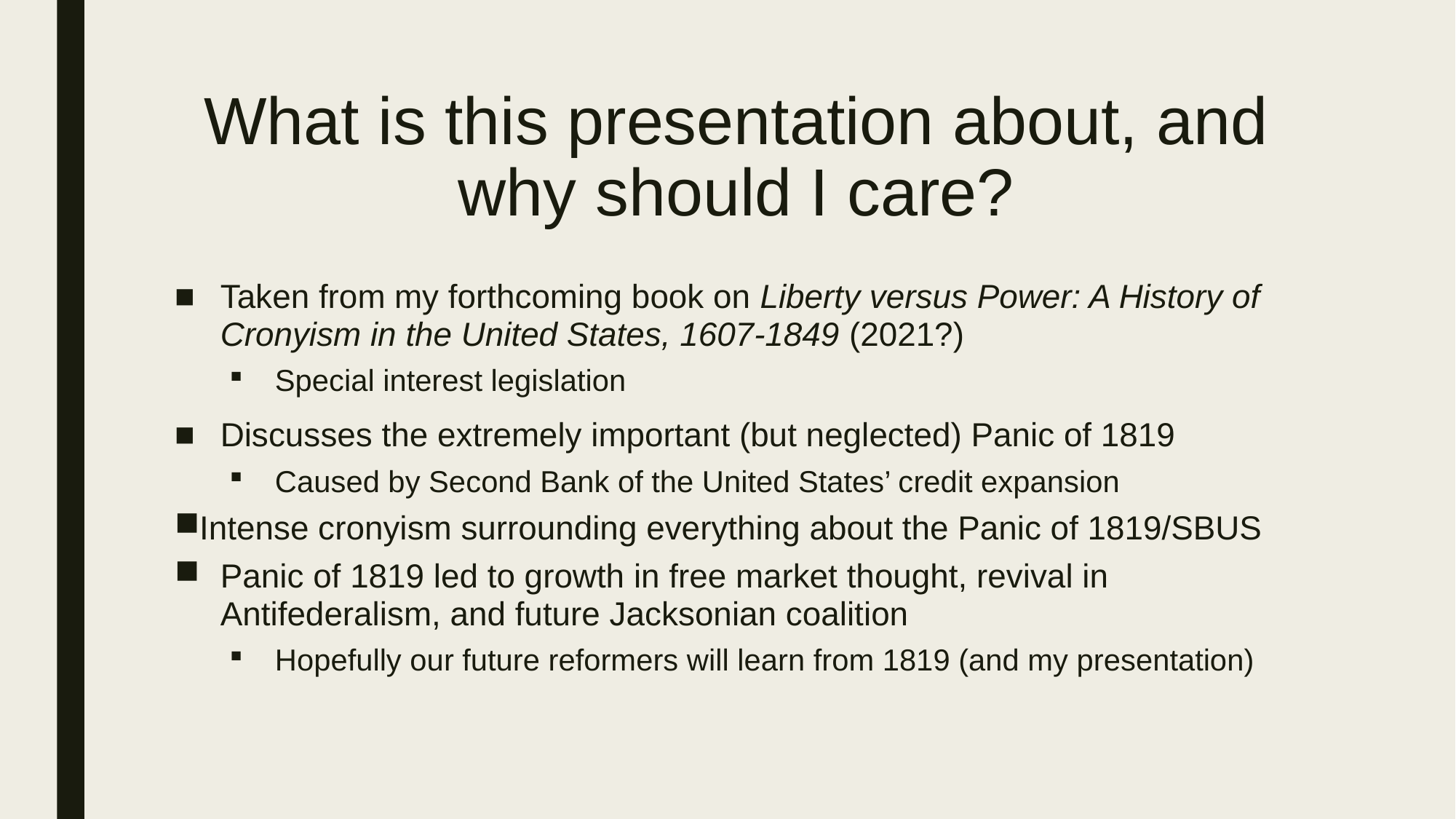

# What is this presentation about, and why should I care?
Taken from my forthcoming book on Liberty versus Power: A History of Cronyism in the United States, 1607-1849 (2021?)
Special interest legislation
Discusses the extremely important (but neglected) Panic of 1819
Caused by Second Bank of the United States’ credit expansion
Intense cronyism surrounding everything about the Panic of 1819/SBUS
Panic of 1819 led to growth in free market thought, revival in Antifederalism, and future Jacksonian coalition
Hopefully our future reformers will learn from 1819 (and my presentation)